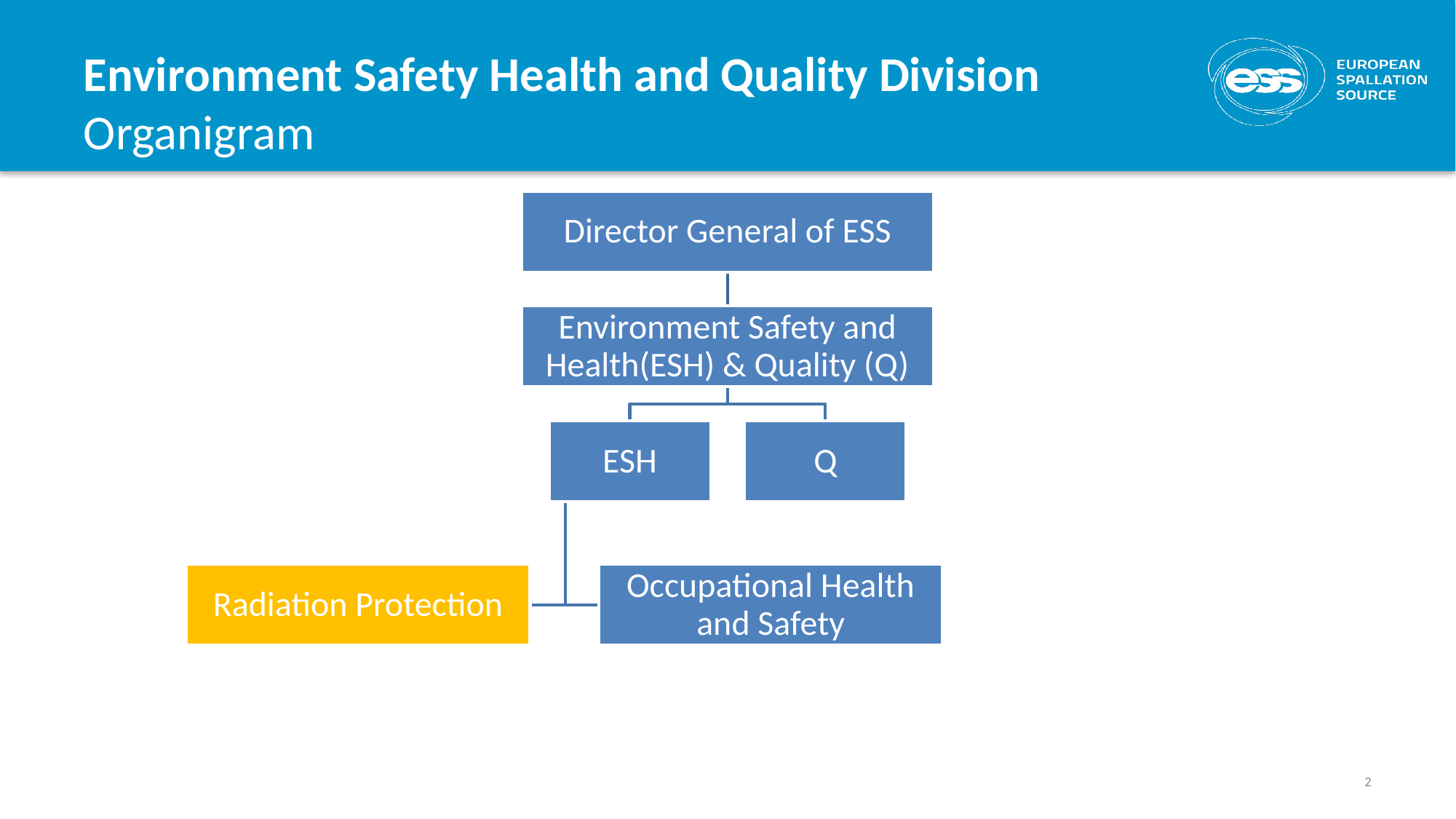

# Environment Safety Health and Quality Division Organigram
Director General of ESS
Environment Safety and Health(ESH) & Quality (Q)
ESH
Occupational Health and Safety
Radiation Protection
Q
2